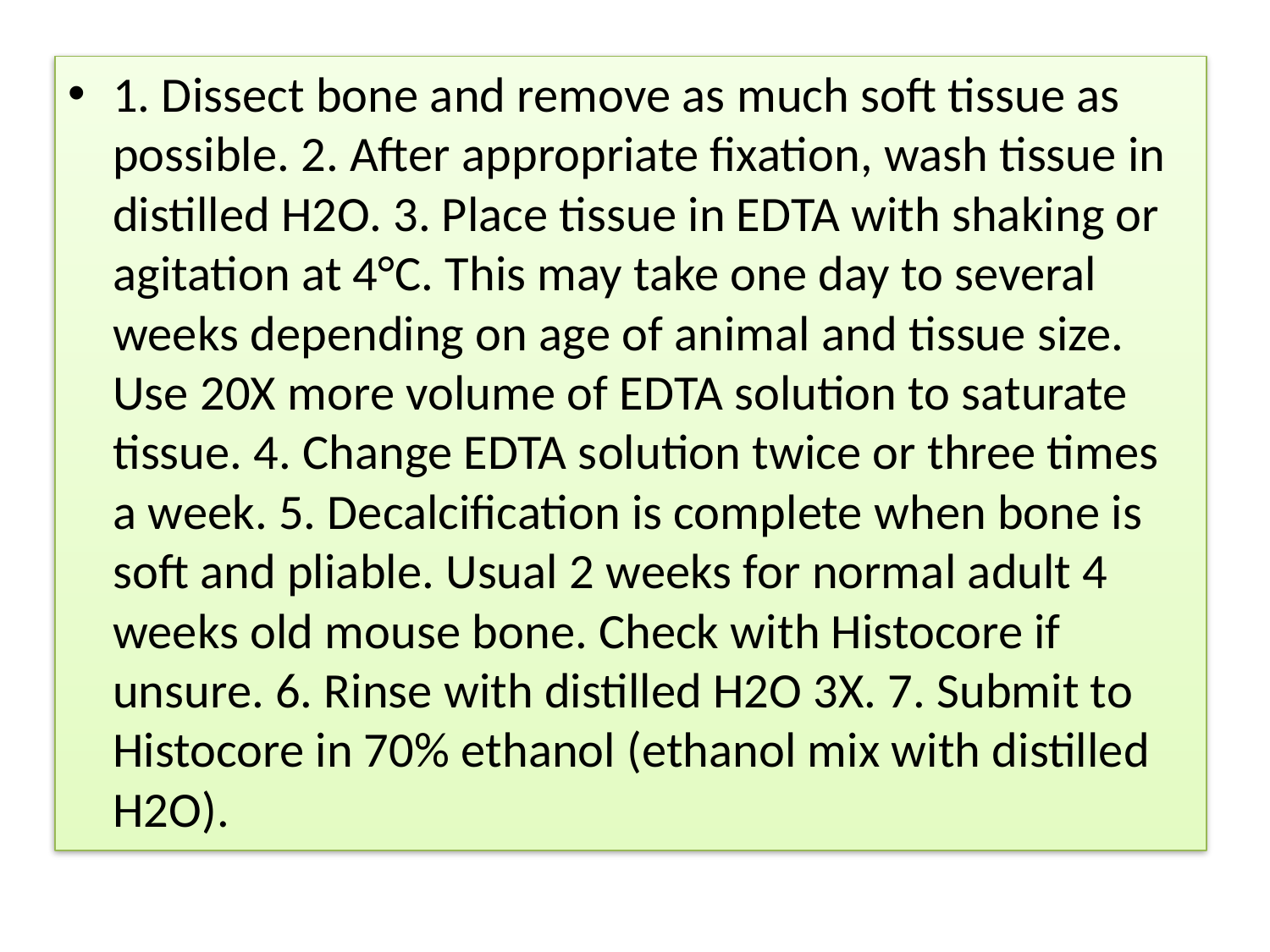

1. Dissect bone and remove as much soft tissue as possible. 2. After appropriate fixation, wash tissue in distilled H2O. 3. Place tissue in EDTA with shaking or agitation at 4°C. This may take one day to several weeks depending on age of animal and tissue size. Use 20X more volume of EDTA solution to saturate tissue. 4. Change EDTA solution twice or three times a week. 5. Decalcification is complete when bone is soft and pliable. Usual 2 weeks for normal adult 4 weeks old mouse bone. Check with Histocore if unsure. 6. Rinse with distilled H2O 3X. 7. Submit to Histocore in 70% ethanol (ethanol mix with distilled H2O).